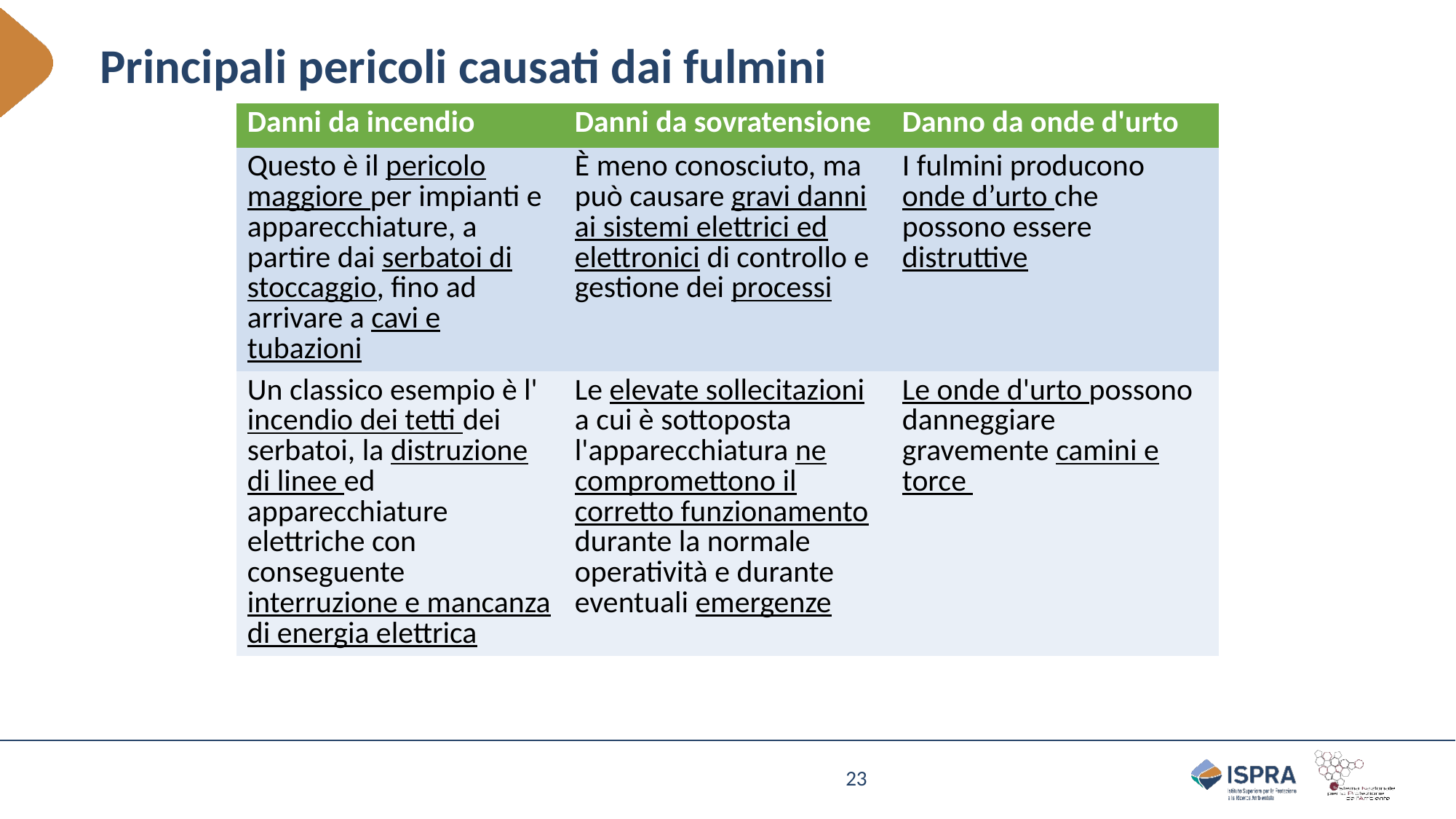

# Principali pericoli causati dai fulmini
| Danni da incendio | Danni da sovratensione | Danno da onde d'urto |
| --- | --- | --- |
| Questo è il pericolo maggiore per impianti e apparecchiature, a partire dai serbatoi di stoccaggio, fino ad arrivare a cavi e tubazioni | È meno conosciuto, ma può causare gravi danni ai sistemi elettrici ed elettronici di controllo e gestione dei processi | I fulmini producono onde d’urto che possono essere distruttive |
| Un classico esempio è l' incendio dei tetti dei serbatoi, la distruzione di linee ed apparecchiature elettriche con conseguente interruzione e mancanza di energia elettrica | Le elevate sollecitazioni a cui è sottoposta l'apparecchiatura ne compromettono il corretto funzionamento durante la normale operatività e durante eventuali emergenze | Le onde d'urto possono danneggiare gravemente camini e torce |
23